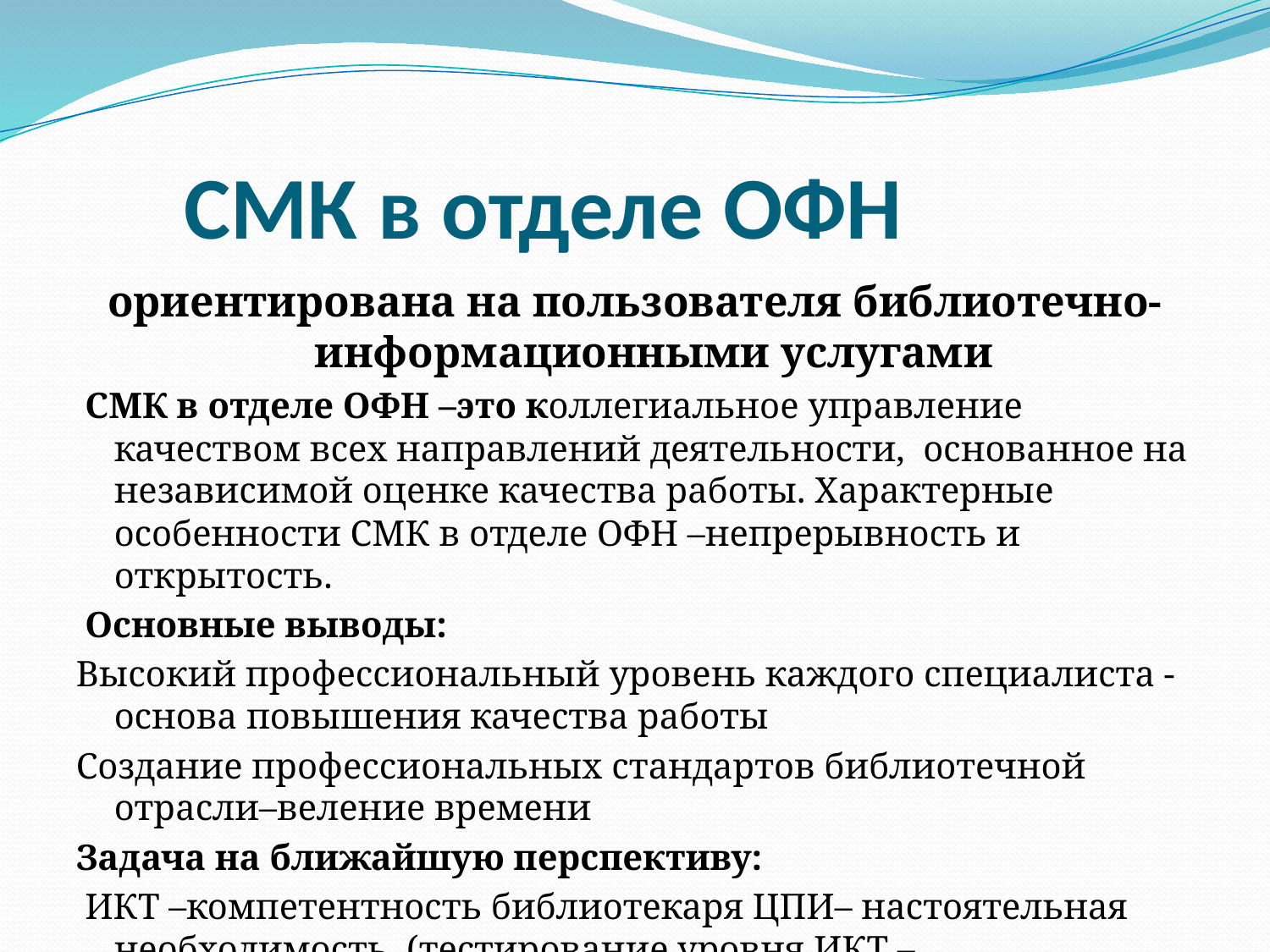

# СМК в отделе ОФН
ориентирована на пользователя библиотечно-информационными услугами
 СМК в отделе ОФН –это коллегиальное управление качеством всех направлений деятельности,  основанное на независимой оценке качества работы. Характерные особенности СМК в отделе ОФН –непрерывность и открытость.
 Основные выводы:
Высокий профессиональный уровень каждого специалиста - основа повышения качества работы
Создание профессиональных стандартов библиотечной отрасли–веление времени
Задача на ближайшую перспективу:
 ИКТ –компетентность библиотекаря ЦПИ– настоятельная необходимость  (тестирование уровня ИКТ –компетентности)